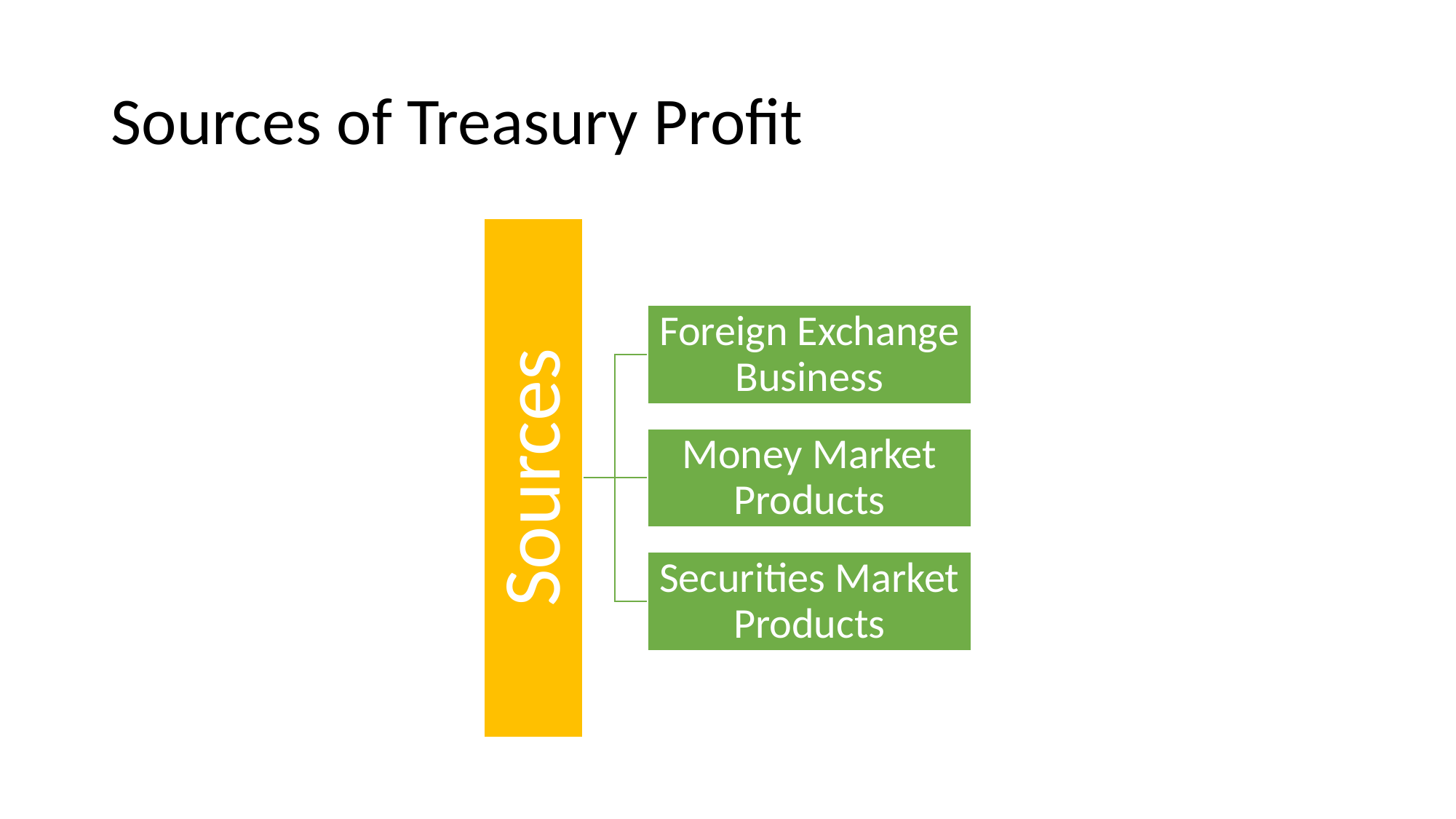

# Sources of Treasury Profit

Sources
Foreign Exchange Business
Money Market Products
Securities Market Products